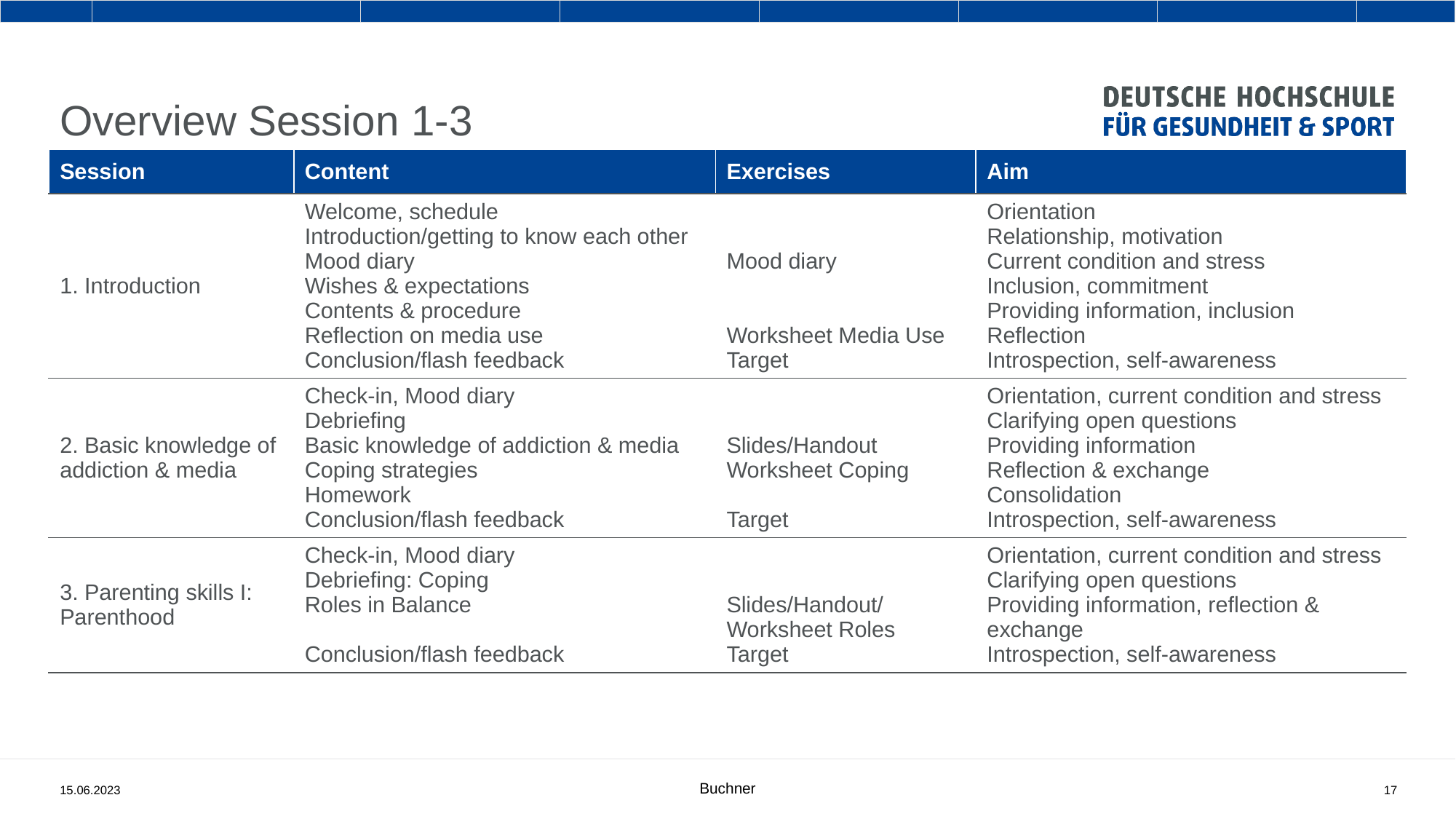

# Overview Session 1-3
| Session | Content | Exercises | Aim |
| --- | --- | --- | --- |
| 1. Introduction | Welcome, schedule Introduction/getting to know each other Mood diary Wishes & expectations Contents & procedure Reflection on media use Conclusion/flash feedback | Mood diary Worksheet Media Use Target | Orientation Relationship, motivation Current condition and stress Inclusion, commitment Providing information, inclusion Reflection Introspection, self-awareness |
| 2. Basic knowledge of addiction & media | Check-in, Mood diary Debriefing Basic knowledge of addiction & media Coping strategies Homework Conclusion/flash feedback | Slides/Handout Worksheet Coping Target | Orientation, current condition and stress Clarifying open questions Providing information Reflection & exchange Consolidation Introspection, self-awareness |
| 3. Parenting skills I: Parenthood | Check-in, Mood diary Debriefing: Coping Roles in Balance Conclusion/flash feedback | Slides/Handout/ Worksheet Roles Target | Orientation, current condition and stress Clarifying open questions Providing information, reflection & exchange Introspection, self-awareness |
15.06.2023
Buchner
17